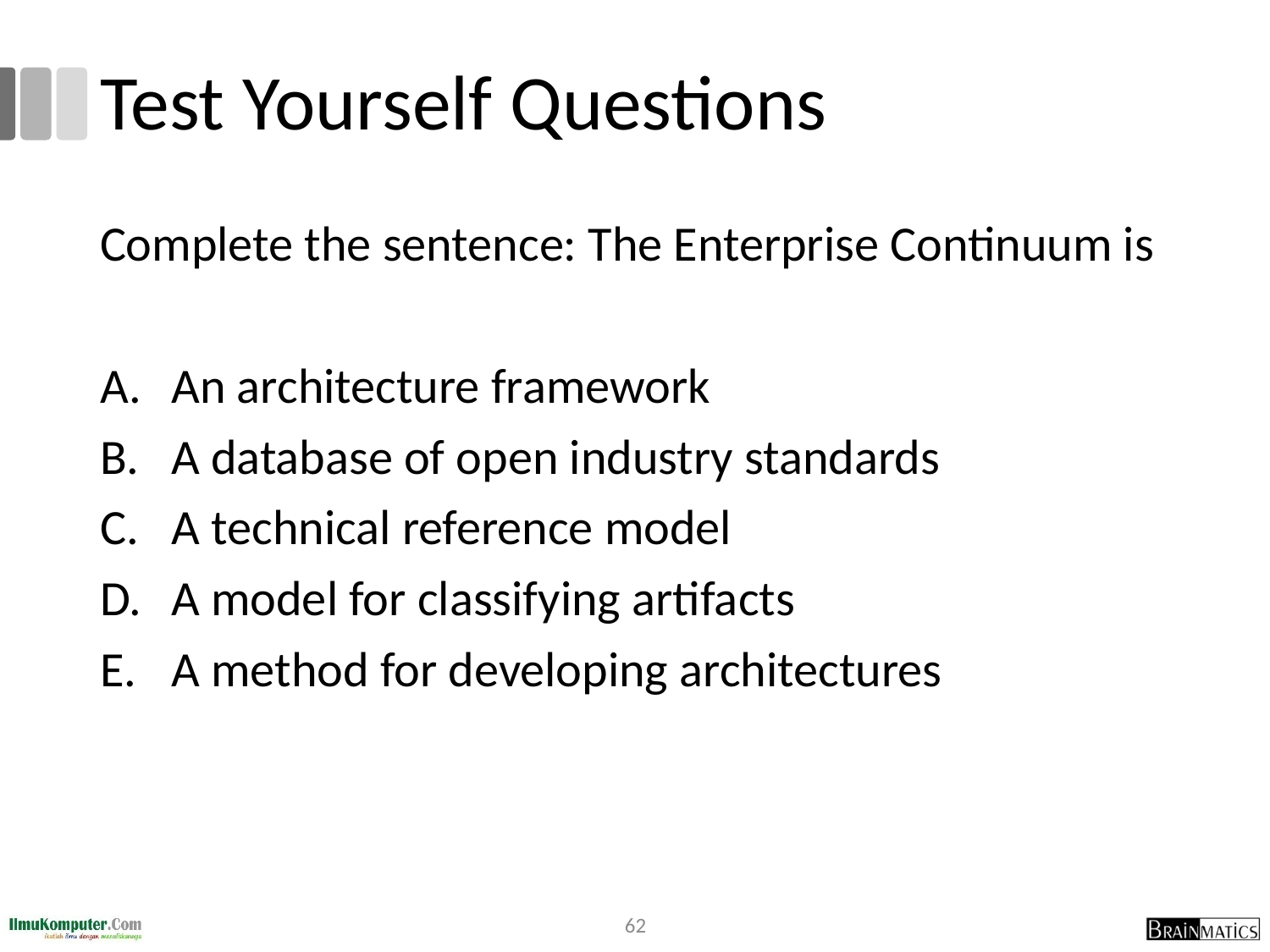

# Test Yourself Questions
Complete the sentence: The Enterprise Continuum is

An architecture framework
A database of open industry standards
A technical reference model
A model for classifying artifacts
A method for developing architectures
62